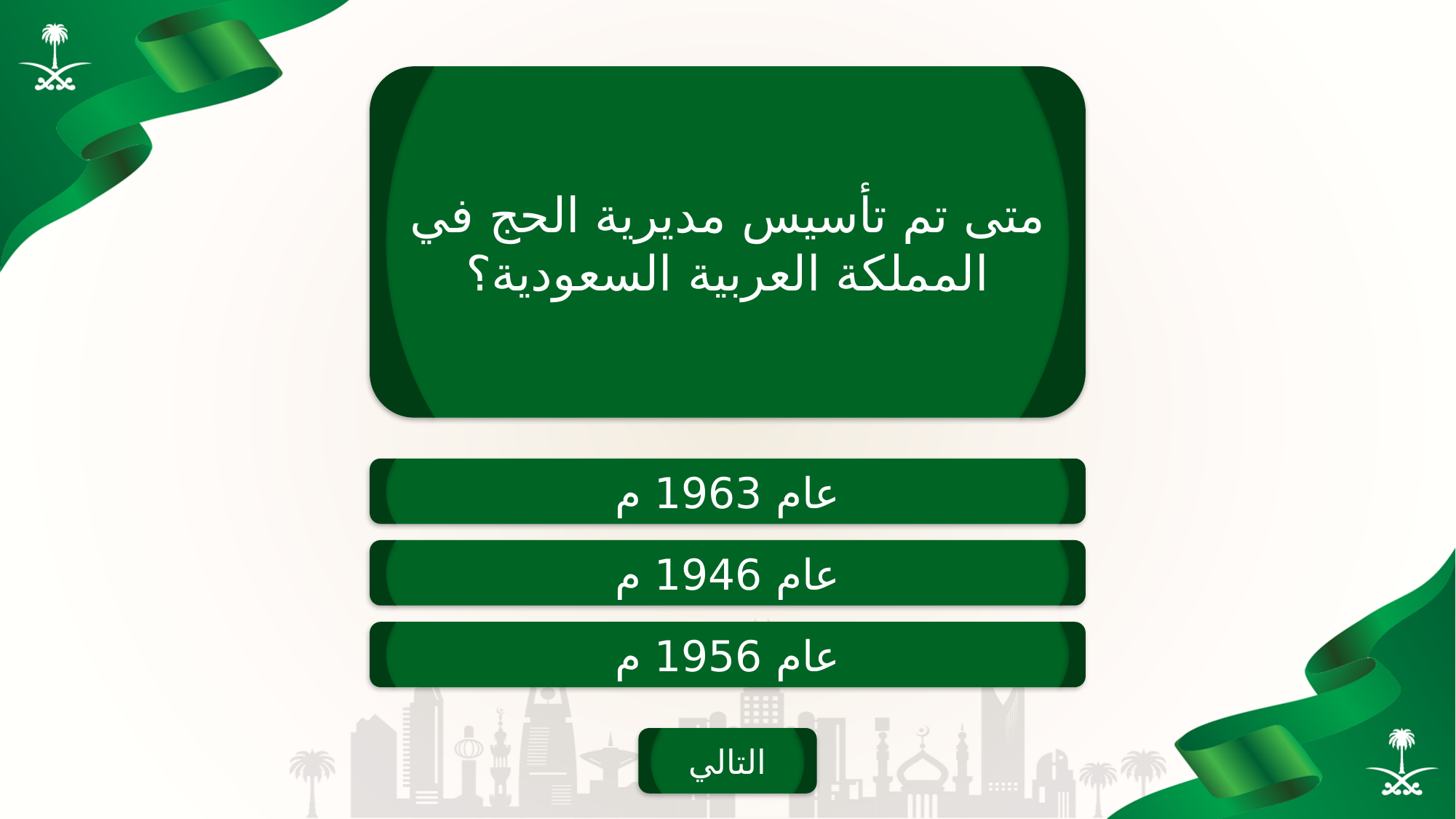

متى تم تأسيس مديرية الحج في المملكة العربية السعودية؟

عام 1963 م

عام 1946 م

عام 1956 م

التالي